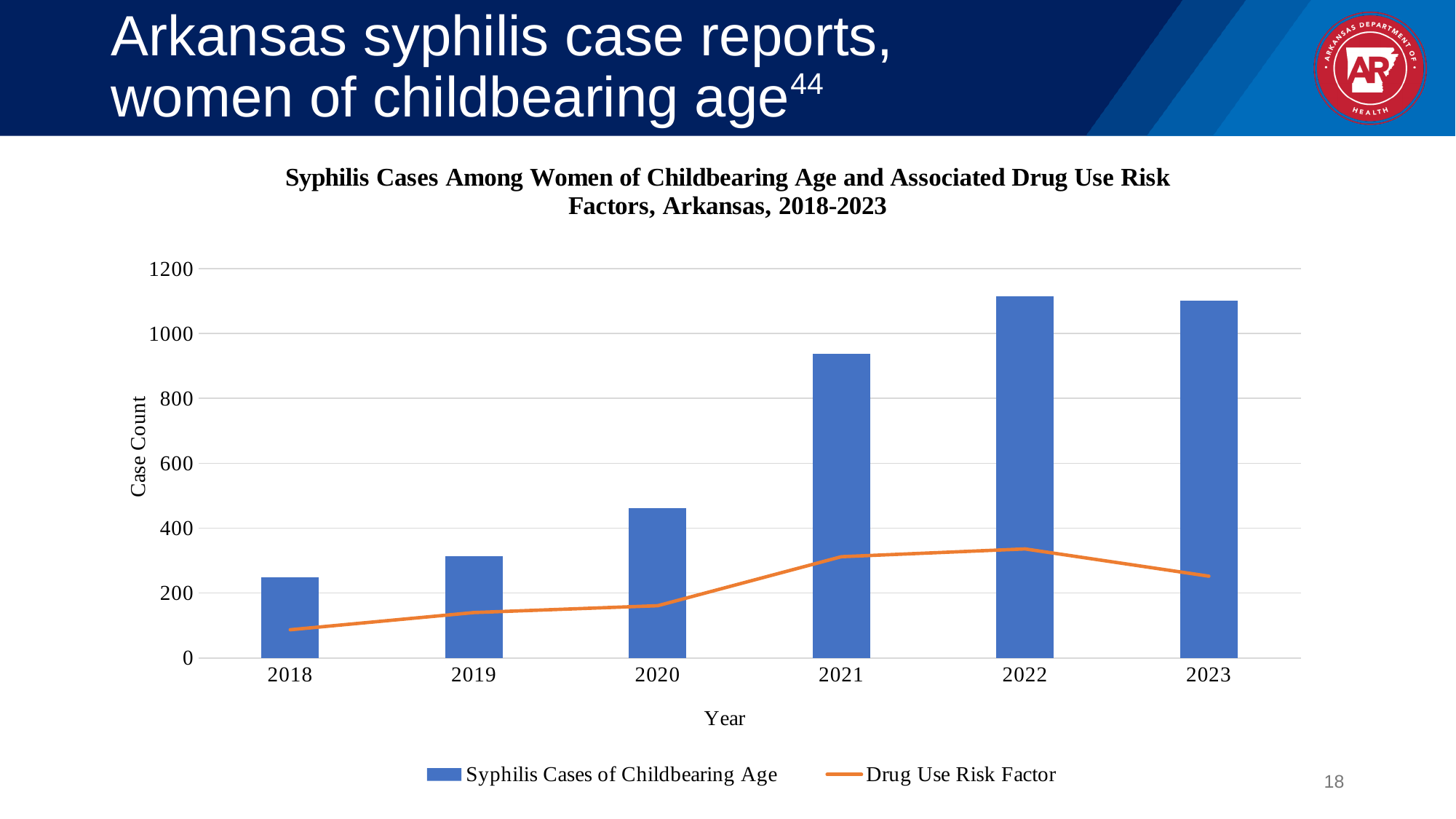

# Arkansas syphilis case reports, women of childbearing age44

### Chart: Syphilis Cases Among Women of Childbearing Age and Associated Drug Use Risk Factors, Arkansas, 2018-2023

| Category | Syphilis Cases of Childbearing Age | Drug Use Risk Factor |
|---|---|---|
| 2018 | 249.0 | 87.0 |
| 2019 | 314.0 | 140.0 |
| 2020 | 462.0 | 161.0 |
| 2021 | 938.0 | 312.0 |
| 2022 | 1114.0 | 336.0 |
| 2023 | 1102.0 | 252.0 |
18